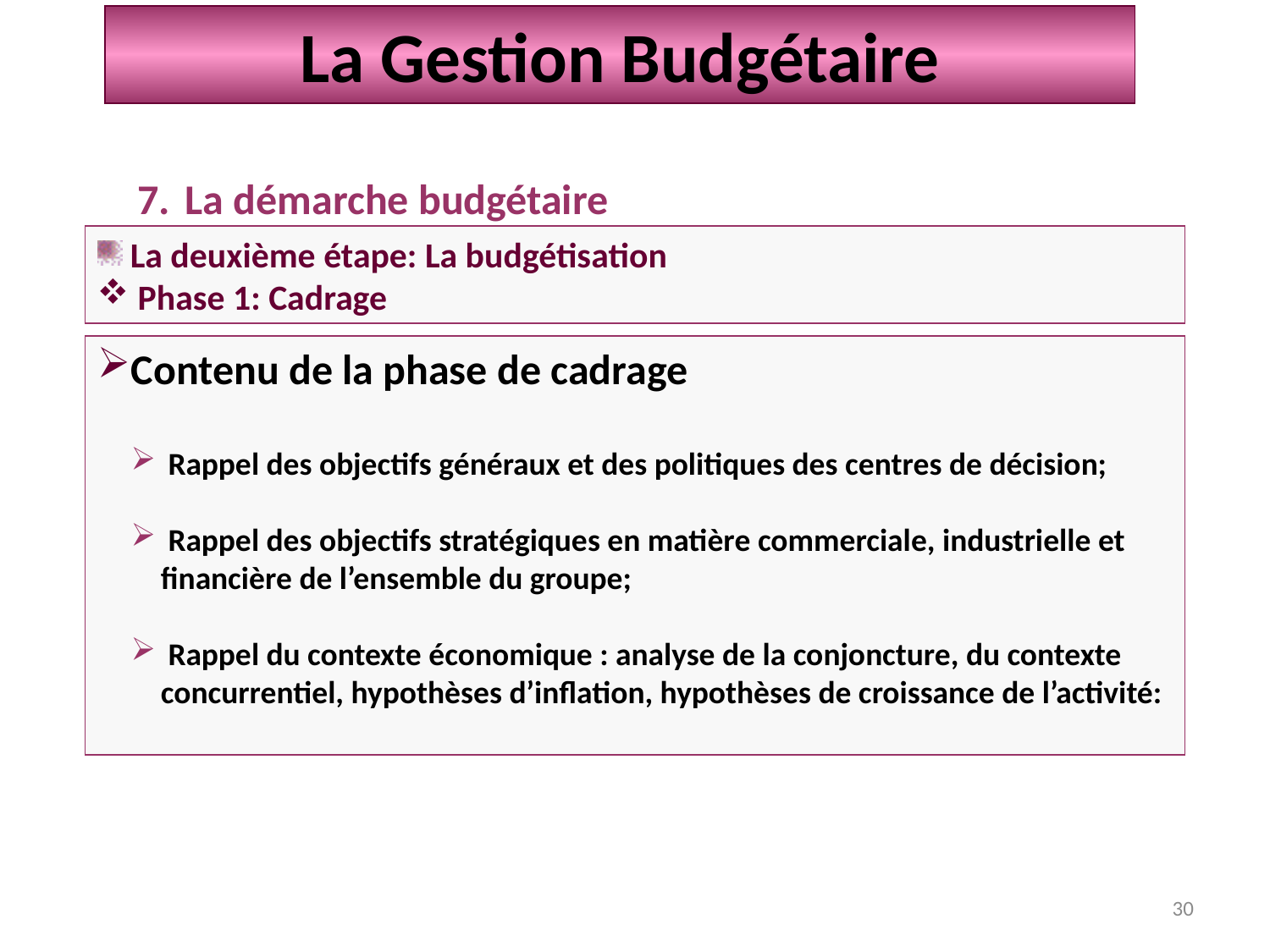

La Gestion Budgétaire
La démarche budgétaire
 La deuxième étape: La budgétisation
 Phase 1: Cadrage
Contenu de la phase de cadrage

 Rappel des objectifs généraux et des politiques des centres de décision;

 Rappel des objectifs stratégiques en matière commerciale, industrielle et financière de l’ensemble du groupe;

 Rappel du contexte économique : analyse de la conjoncture, du contexte concurrentiel, hypothèses d’inflation, hypothèses de croissance de l’activité:

30